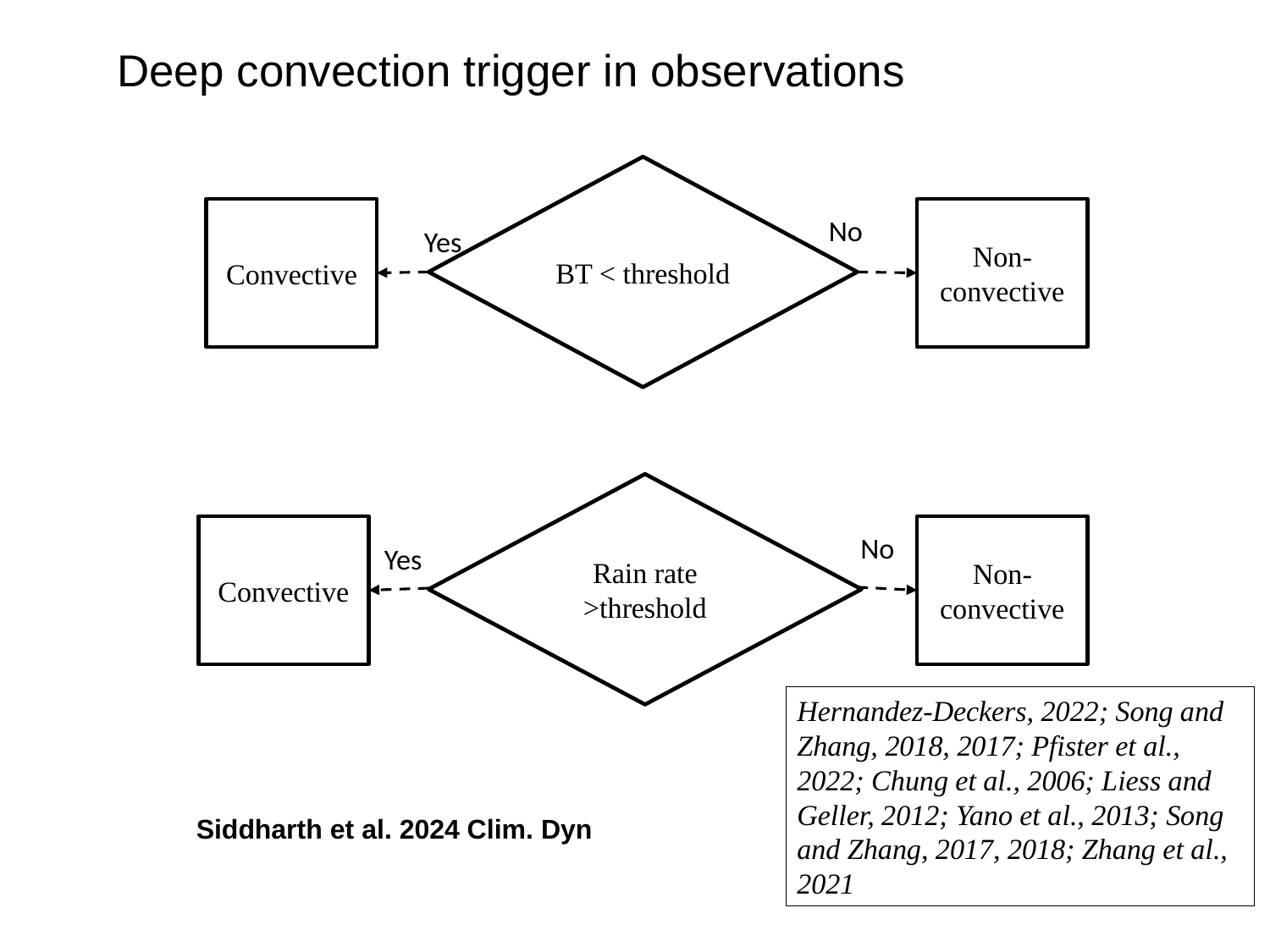

# Deep convection trigger in observations

BT < threshold
Convective
Non-convective
No
Yes
Rain rate >threshold
Convective
Non-convective
No
Yes
Hernandez-Deckers, 2022; Song and Zhang, 2018, 2017; Pfister et al., 2022; Chung et al., 2006; Liess and Geller, 2012; Yano et al., 2013; Song and Zhang, 2017, 2018; Zhang et al., 2021
Siddharth et al. 2024 Clim. Dyn